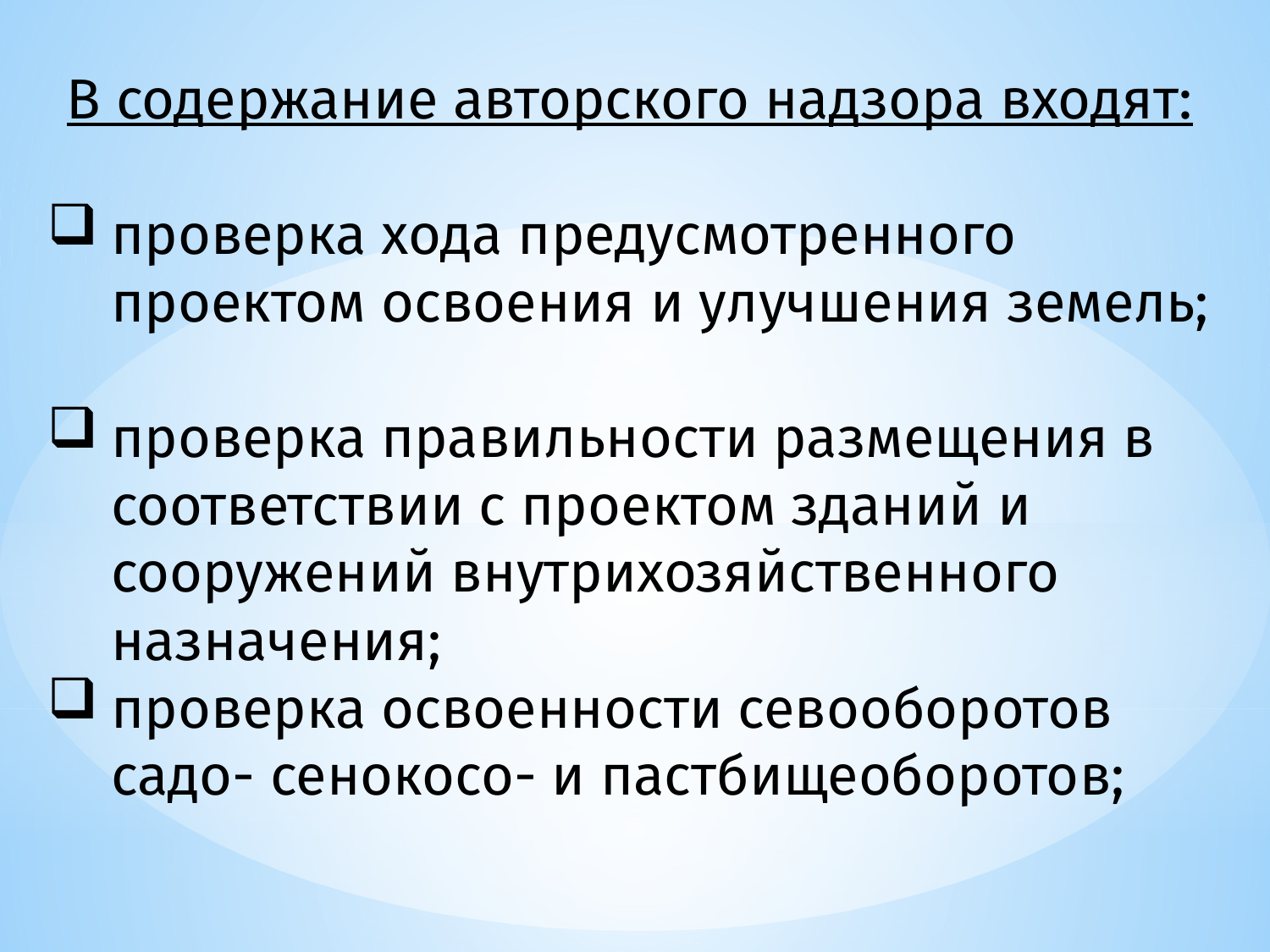

В содержание авторского надзора входят:

проверка хода предусмотренного проектом освоения и улучшения земель;

проверка правильности размещения в соответствии с проектом зданий и сооружений внутрихозяйственного назначения;
проверка освоенности севооборотов садо- сенокосо- и пастбищеоборотов;